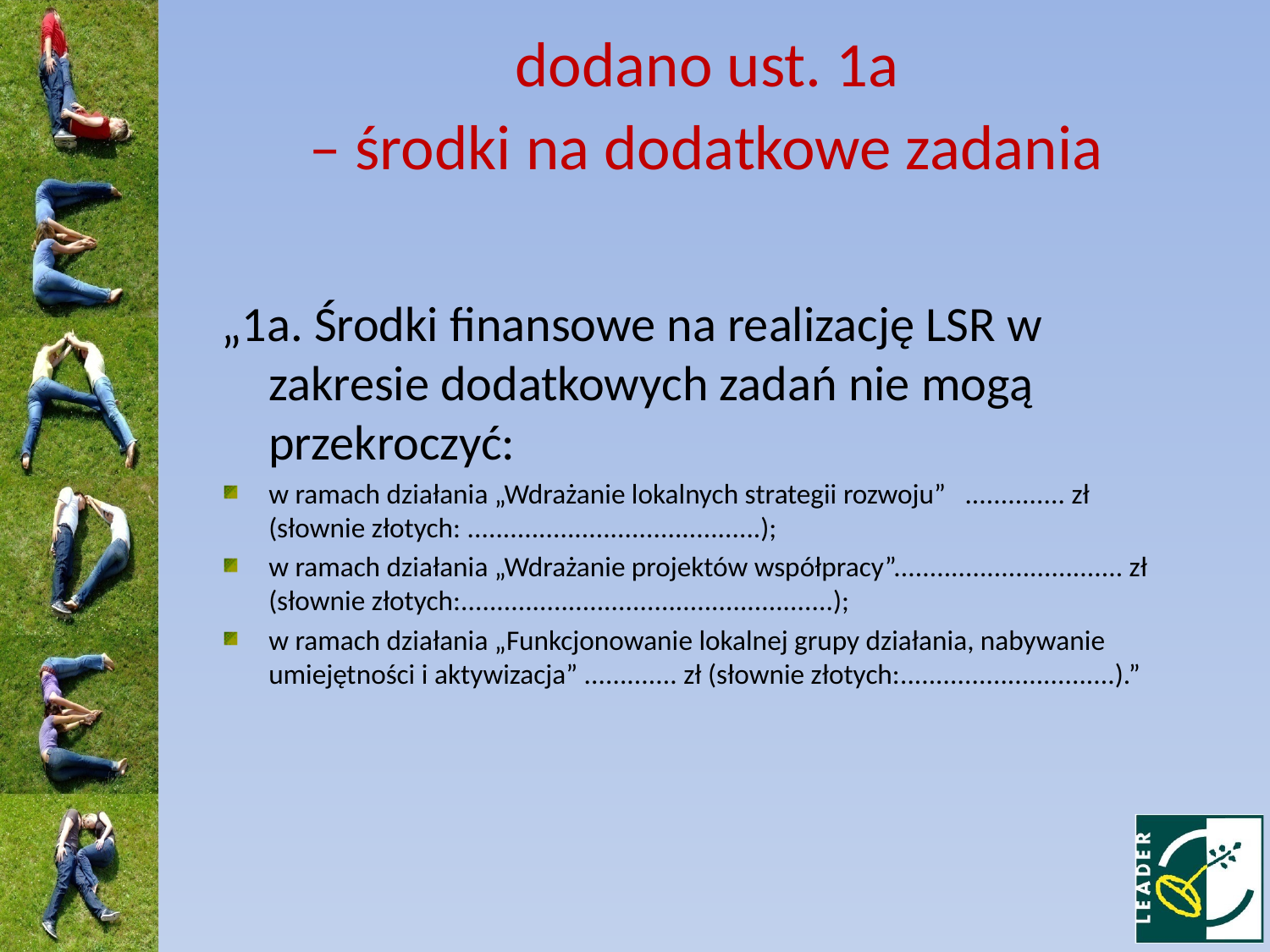

dodano ust. 1a
– środki na dodatkowe zadania
„1a. Środki finansowe na realizację LSR w zakresie dodatkowych zadań nie mogą przekroczyć:
w ramach działania „Wdrażanie lokalnych strategii rozwoju”   .............. zł (słownie złotych: .........................................);
w ramach działania „Wdrażanie projektów współpracy”................................ zł (słownie złotych:....................................................);
w ramach działania „Funkcjonowanie lokalnej grupy działania, nabywanie umiejętności i aktywizacja” ............. zł (słownie złotych:..............................).”